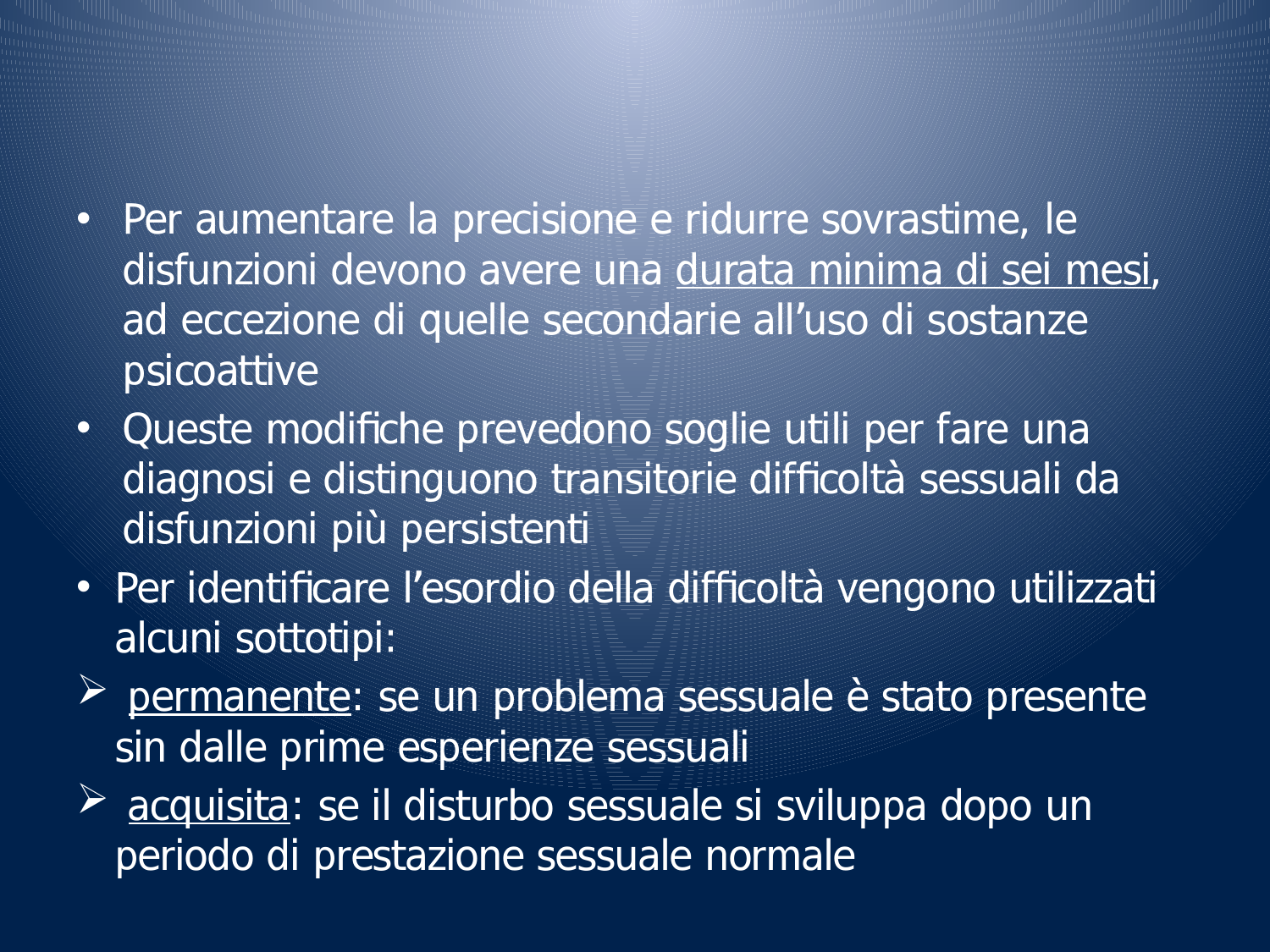

Per aumentare la precisione e ridurre sovrastime, le disfunzioni devono avere una durata minima di sei mesi, ad eccezione di quelle secondarie all’uso di sostanze psicoattive
Queste modifiche prevedono soglie utili per fare una diagnosi e distinguono transitorie difficoltà sessuali da disfunzioni più persistenti
Per identificare l’esordio della difficoltà vengono utilizzati alcuni sottotipi:
 permanente: se un problema sessuale è stato presente sin dalle prime esperienze sessuali
 acquisita: se il disturbo sessuale si sviluppa dopo un periodo di prestazione sessuale normale